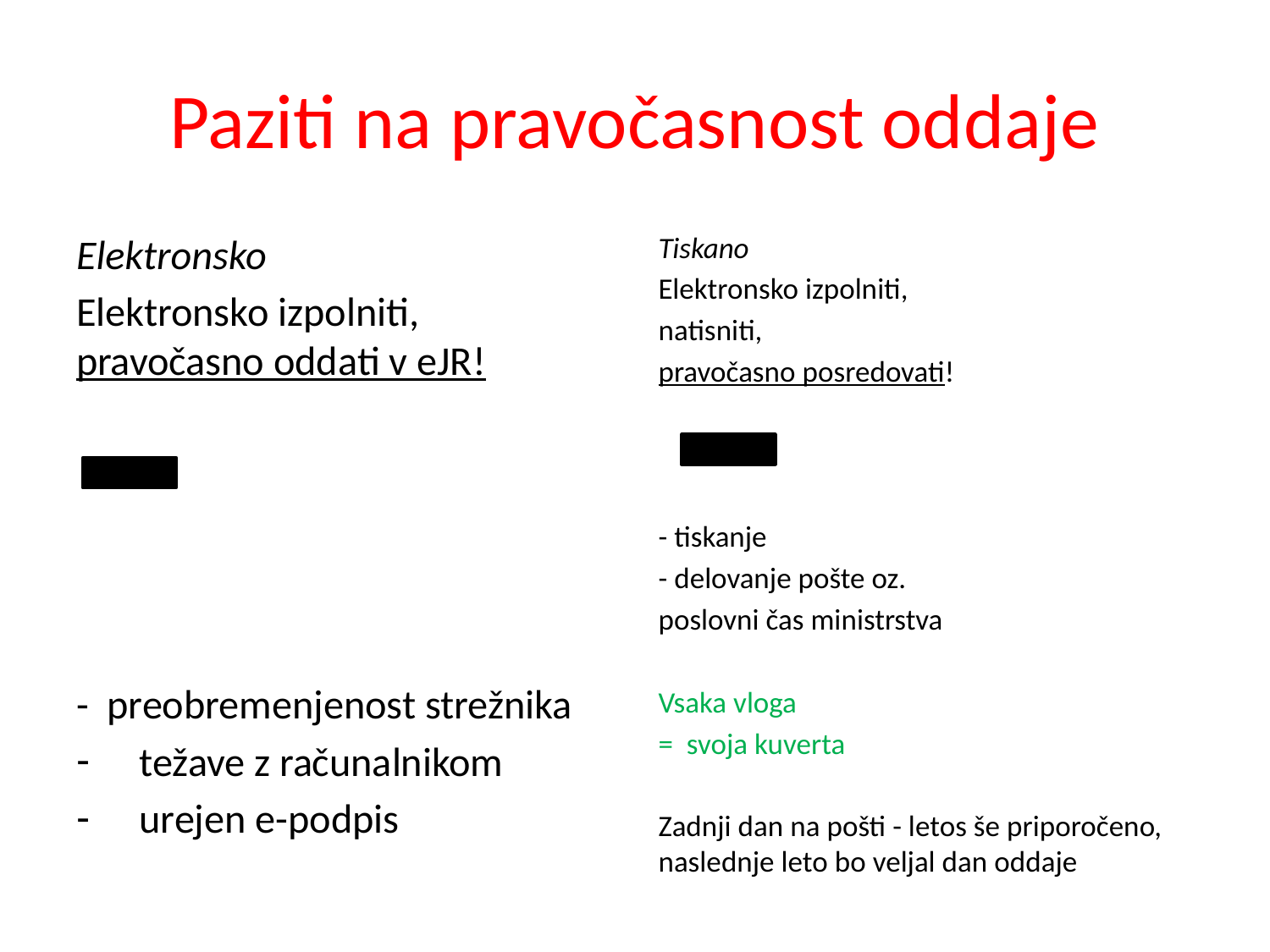

# Paziti na pravočasnost oddaje
Elektronsko
Elektronsko izpolniti, pravočasno oddati v eJR!

-  preobremenjenost strežnika
težave z računalnikom
urejen e-podpis
Tiskano
Elektronsko izpolniti,
natisniti,
pravočasno posredovati!

- tiskanje
- delovanje pošte oz.
poslovni čas ministrstva

Vsaka vloga
=  svoja kuverta

Zadnji dan na pošti - letos še priporočeno, naslednje leto bo veljal dan oddaje